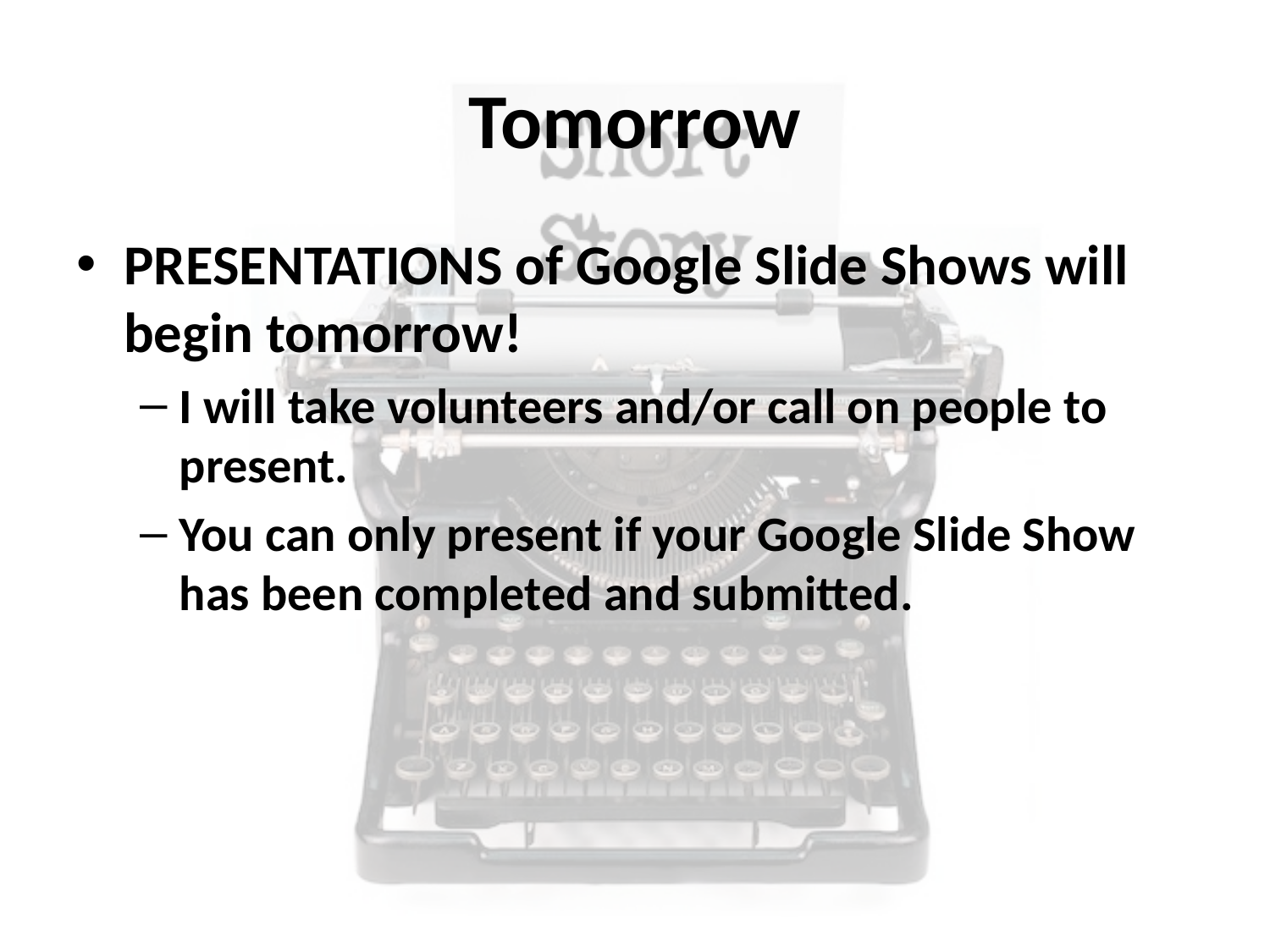

# Tomorrow
PRESENTATIONS of Google Slide Shows will begin tomorrow!
I will take volunteers and/or call on people to present.
You can only present if your Google Slide Show has been completed and submitted.